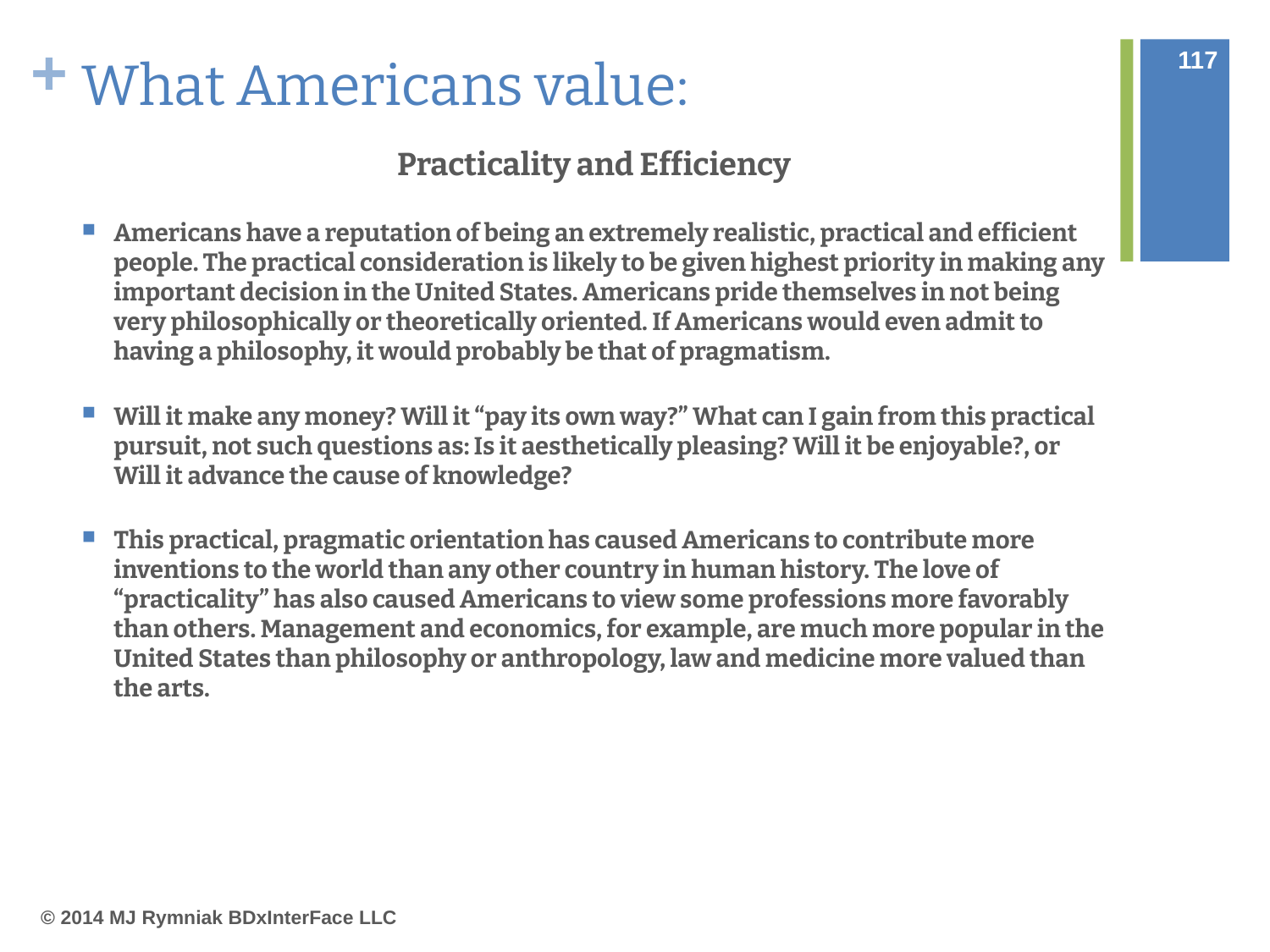

117
# What Americans value:
Practicality and Efficiency
Americans have a reputation of being an extremely realistic, practical and efficient people. The practical consideration is likely to be given highest priority in making any important decision in the United States. Americans pride themselves in not being very philosophically or theoretically oriented. If Americans would even admit to having a philosophy, it would probably be that of pragmatism.
Will it make any money? Will it “pay its own way?” What can I gain from this practical pursuit, not such questions as: Is it aesthetically pleasing? Will it be enjoyable?, or Will it advance the cause of knowledge?
This practical, pragmatic orientation has caused Americans to contribute more inventions to the world than any other country in human history. The love of “practicality” has also caused Americans to view some professions more favorably than others. Management and economics, for example, are much more popular in the United States than philosophy or anthropology, law and medicine more valued than the arts.
© 2014 MJ Rymniak BDxInterFace LLC